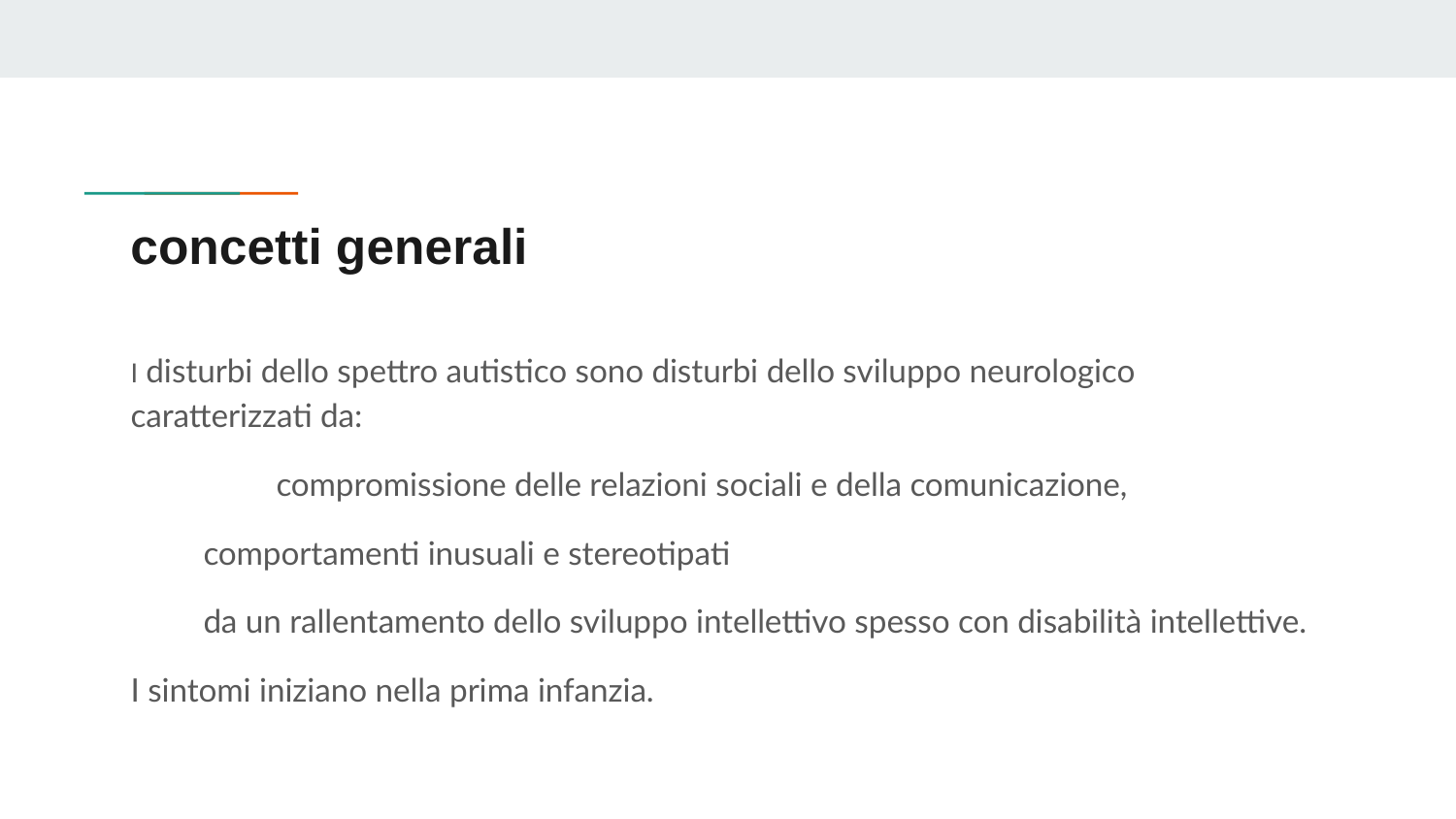

# concetti generali
I disturbi dello spettro autistico sono disturbi dello sviluppo neurologico caratterizzati da:
 	compromissione delle relazioni sociali e della comunicazione,
comportamenti inusuali e stereotipati
da un rallentamento dello sviluppo intellettivo spesso con disabilità intellettive.
I sintomi iniziano nella prima infanzia.